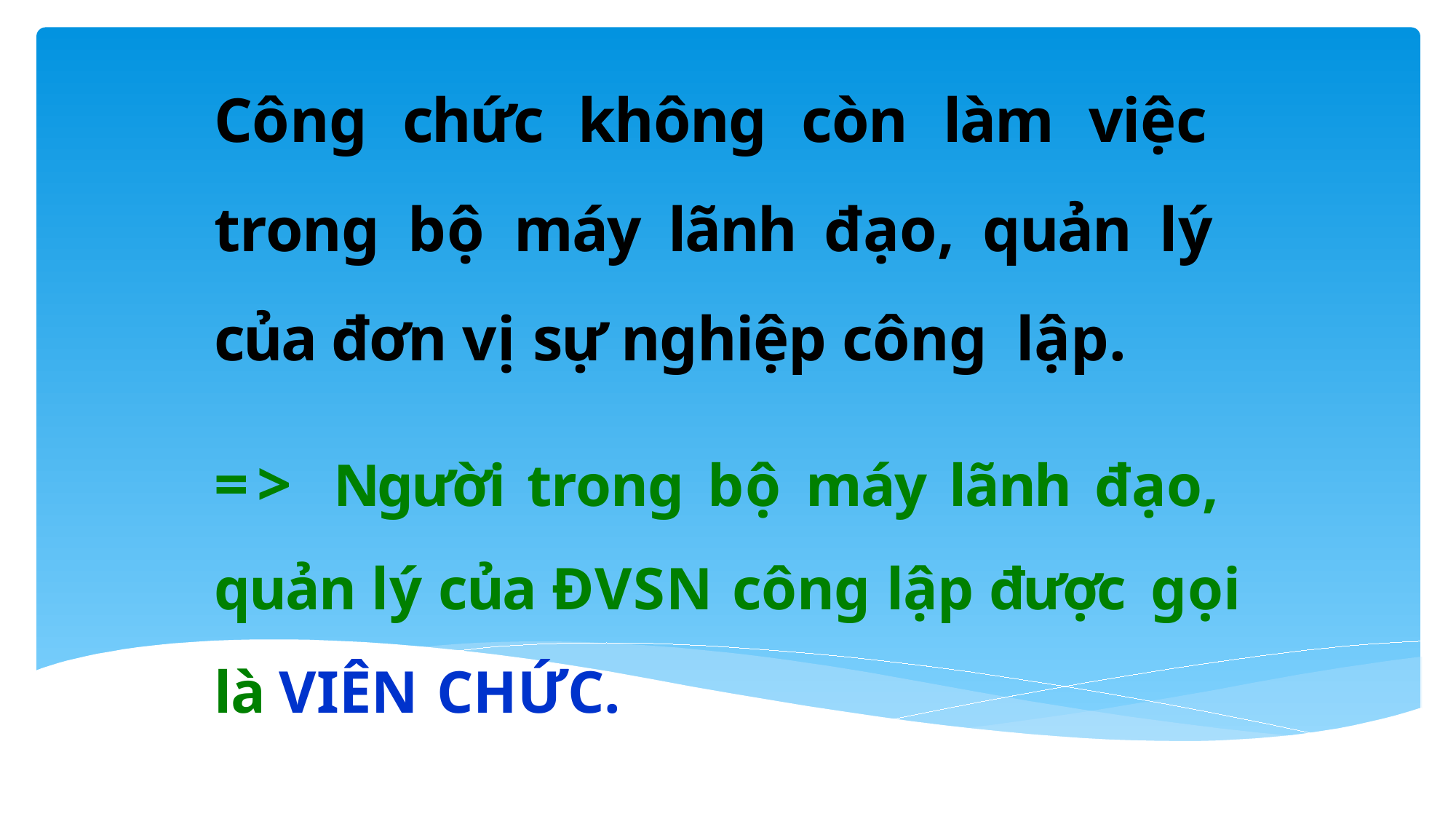

Công chức không còn làm việc  trong bộ máy lãnh đạo, quản lý  của đơn vị sự nghiệp công lập.
=> Người trong bộ máy lãnh đạo,  quản lý của ĐVSN công lập được  gọi là VIÊN CHỨC.